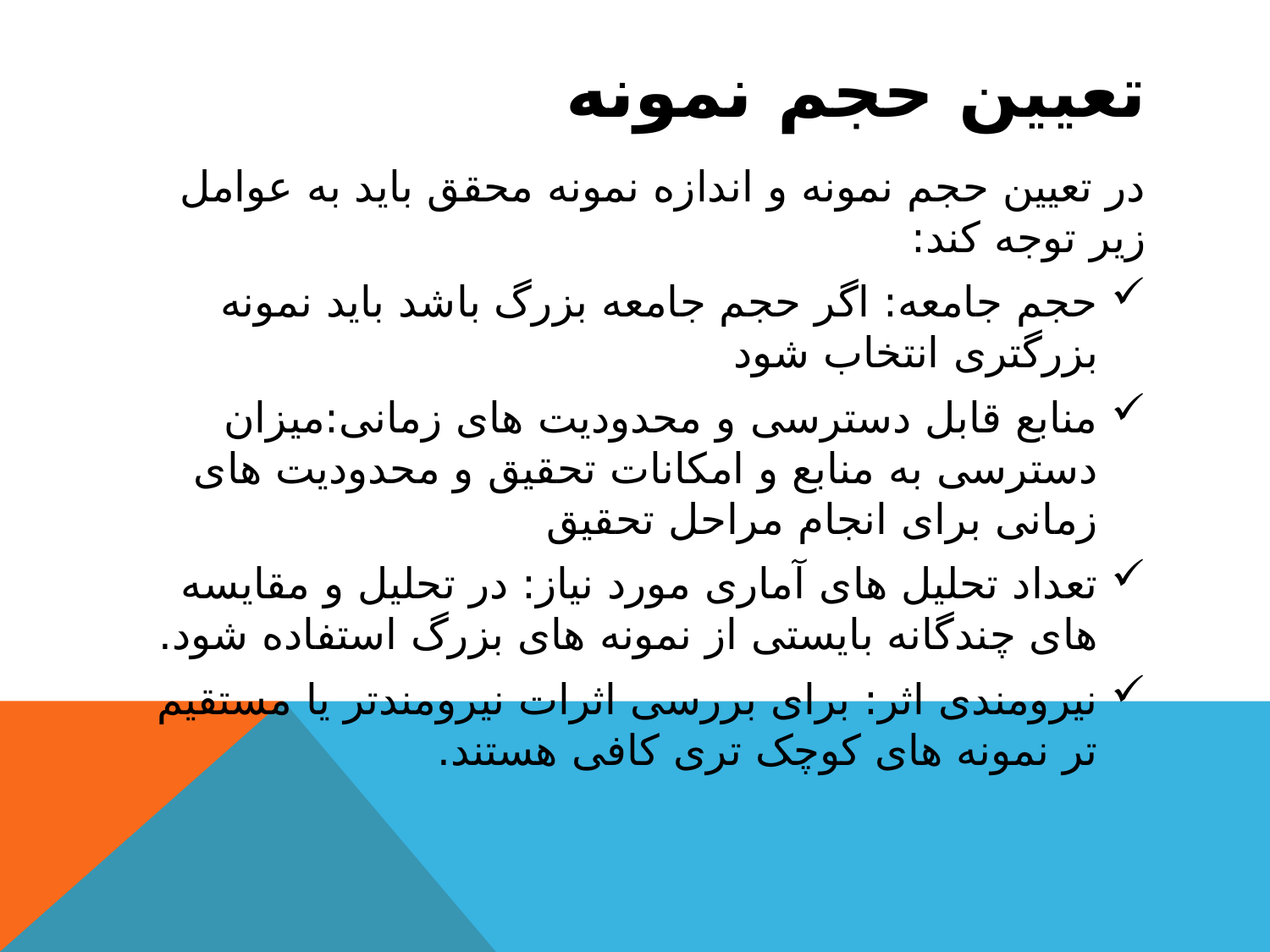

# تعیین حجم نمونه
در تعیین حجم نمونه و اندازه نمونه محقق باید به عوامل زیر توجه کند:
حجم جامعه: اگر حجم جامعه بزرگ باشد باید نمونه بزرگتری انتخاب شود
منابع قابل دسترسی و محدودیت های زمانی:میزان دسترسی به منابع و امکانات تحقیق و محدودیت های زمانی برای انجام مراحل تحقیق
تعداد تحلیل های آماری مورد نیاز: در تحلیل و مقایسه های چندگانه بایستی از نمونه های بزرگ استفاده شود.
نیرومندی اثر: برای بررسی اثرات نیرومندتر یا مستقیم تر نمونه های کوچک تری کافی هستند.